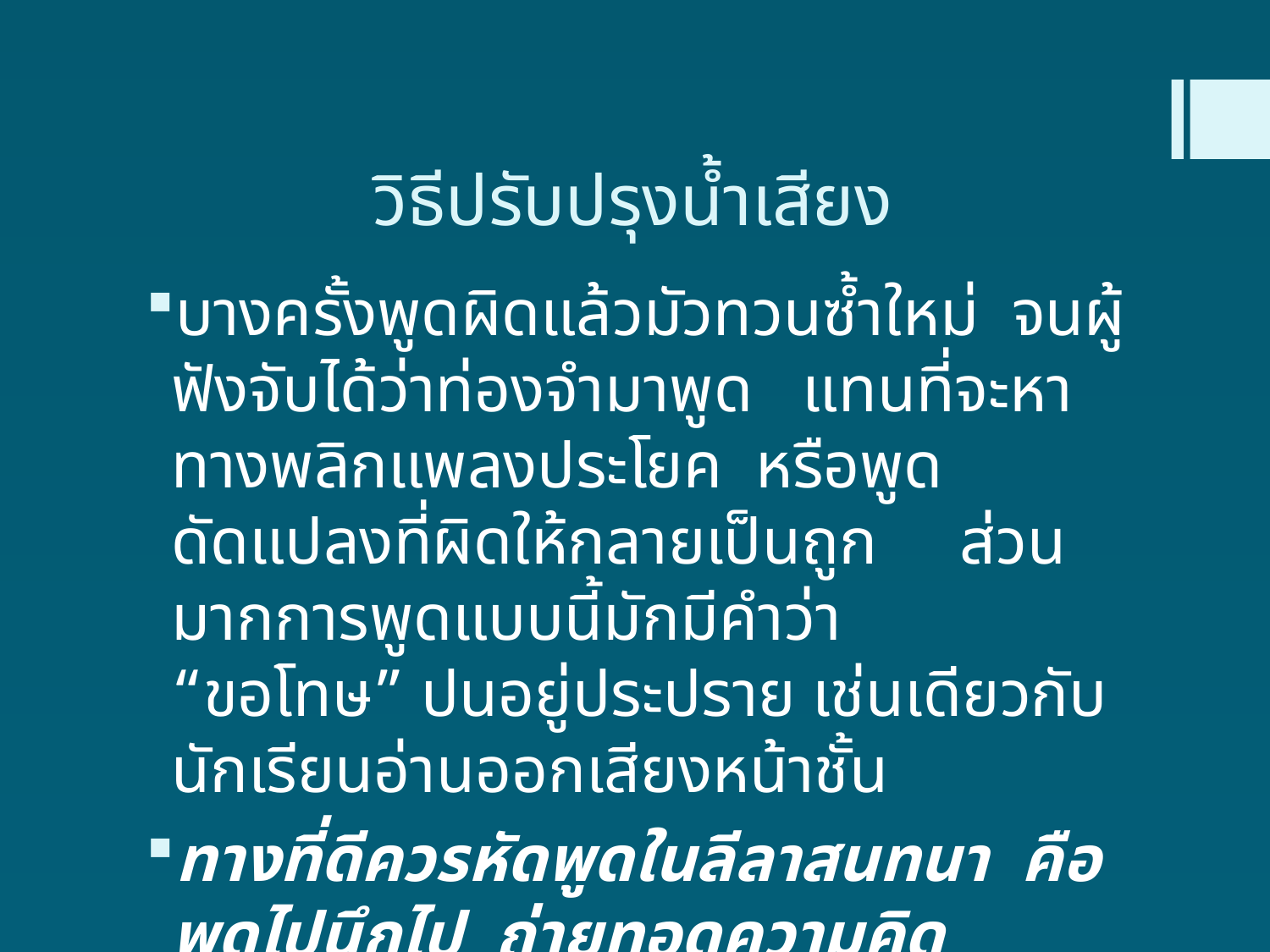

# วิธีปรับปรุงน้ำเสียง
บางครั้งพูดผิดแล้วมัวทวนซ้ำใหม่  จนผู้ฟังจับได้ว่าท่องจำมาพูด   แทนที่จะหาทางพลิกแพลงประโยค  หรือพูดดัดแปลงที่ผิดให้กลายเป็นถูก     ส่วนมากการพูดแบบนี้มักมีคำว่า    “ขอโทษ” ปนอยู่ประปราย เช่นเดียวกับนักเรียนอ่านออกเสียงหน้าชั้น
ทางที่ดีควรหัดพูดในลีลาสนทนา  คือ  พูดไปนึกไป  ถ่ายทอดความคิดโดยตรงจาก       ผู้พูดไปสู่ผู้ฟัง